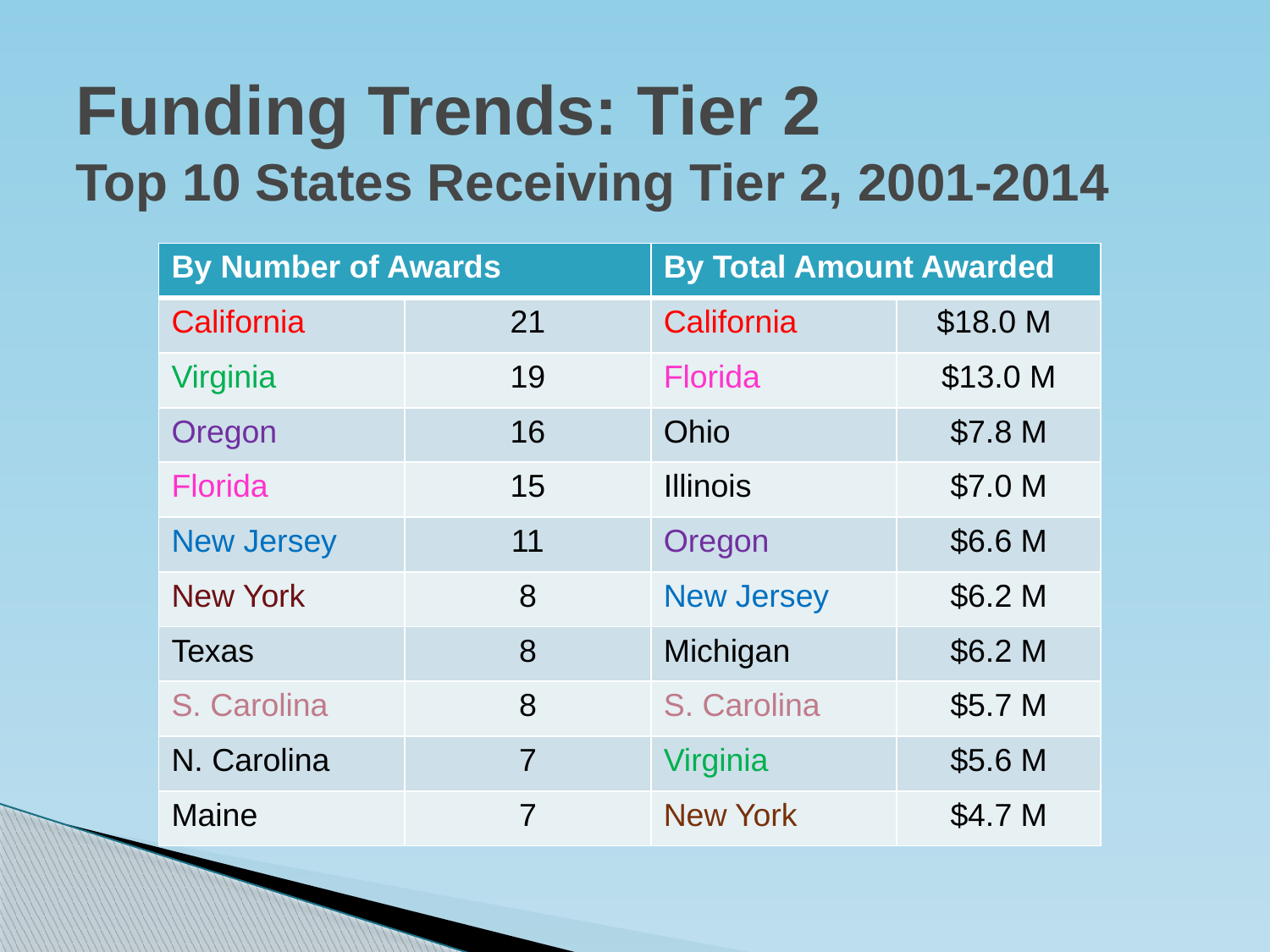

# Funding Trends: Tier 2 Top 10 States Receiving Tier 2, 2001-2014
| By Number of Awards |  | By Total Amount Awarded |  |
| --- | --- | --- | --- |
| California | 21 | California | $18.0 M |
| Virginia | 19 | Florida | $13.0 M |
| Oregon | 16 | Ohio | $7.8 M |
| Florida | 15 | Illinois | $7.0 M |
| New Jersey | 11 | Oregon | $6.6 M |
| New York | 8 | New Jersey | $6.2 M |
| Texas | 8 | Michigan | $6.2 M |
| S. Carolina | 8 | S. Carolina | $5.7 M |
| N. Carolina | 7 | Virginia | $5.6 M |
| Maine | 7 | New York | $4.7 M |